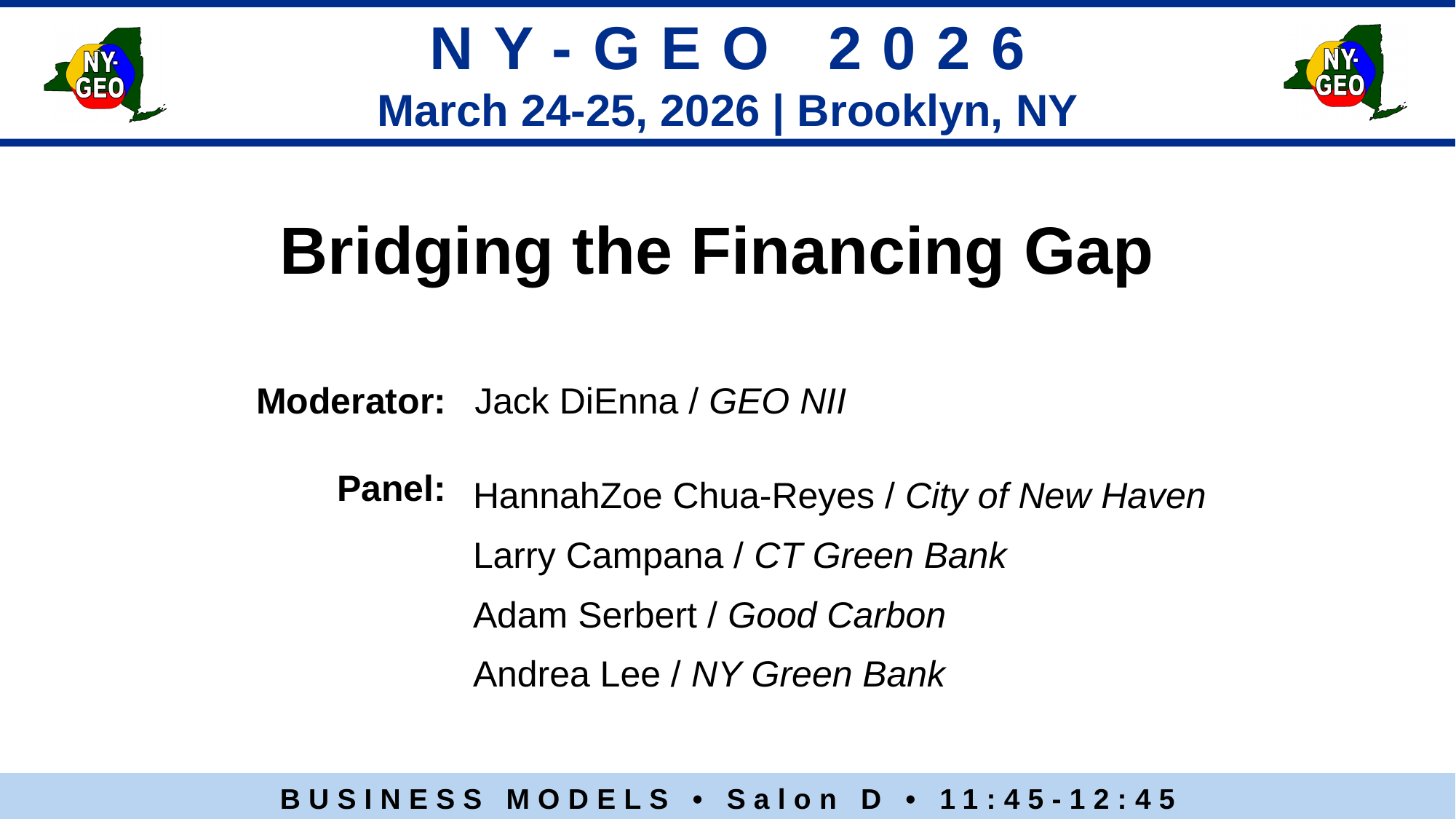

NY-GEO 2026
March 24-25, 2026 | Brooklyn, NY

Bridging the Financing Gap
Moderator:

Panel:
Jack DiEnna / GEO NII
HannahZoe Chua-Reyes / City of New Haven
Larry Campana / CT Green Bank
Adam Serbert / Good Carbon
Andrea Lee / NY Green Bank

BUSINESS MODELS • Salon D • 11:45-12:45